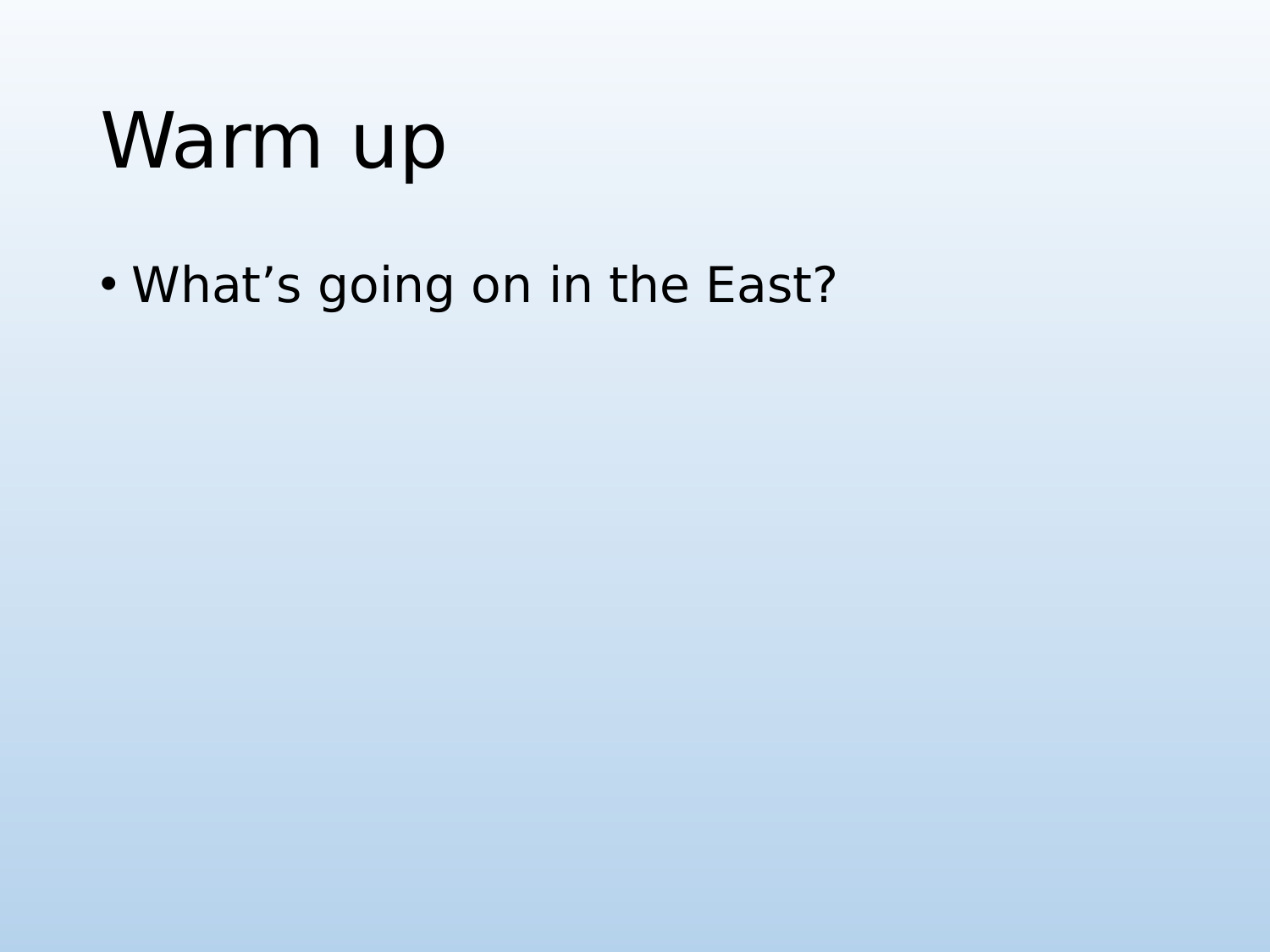

# Warm up
What’s going on in the East?